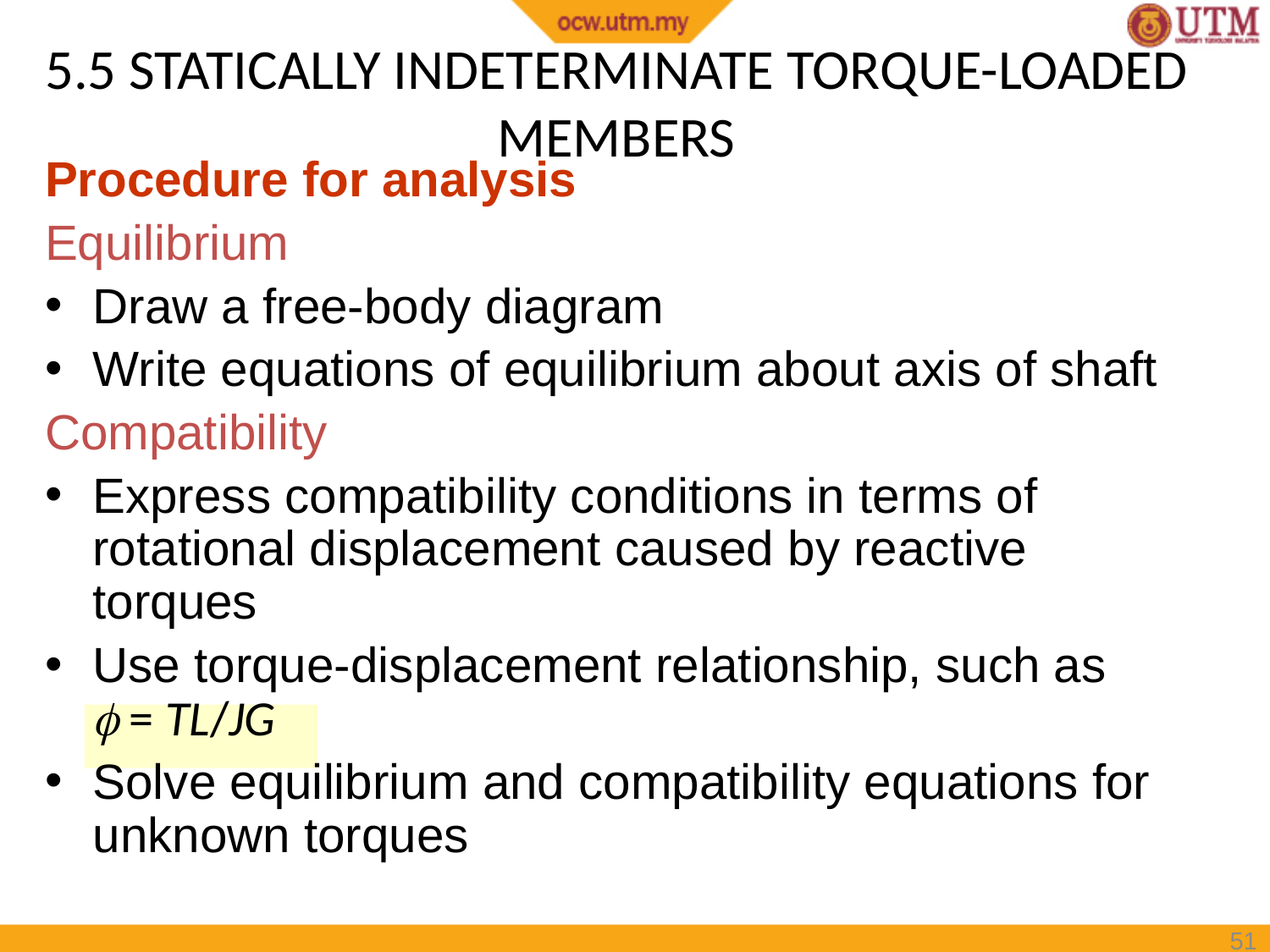

# 5.5 STATICALLY INDETERMINATE TORQUE-LOADED MEMBERS
Procedure for analysis
Equilibrium
Draw a free-body diagram
Write equations of equilibrium about axis of shaft
Compatibility
Express compatibility conditions in terms of rotational displacement caused by reactive torques
Use torque-displacement relationship, such as
φ = TL/JG
Solve equilibrium and compatibility equations for unknown torques

51